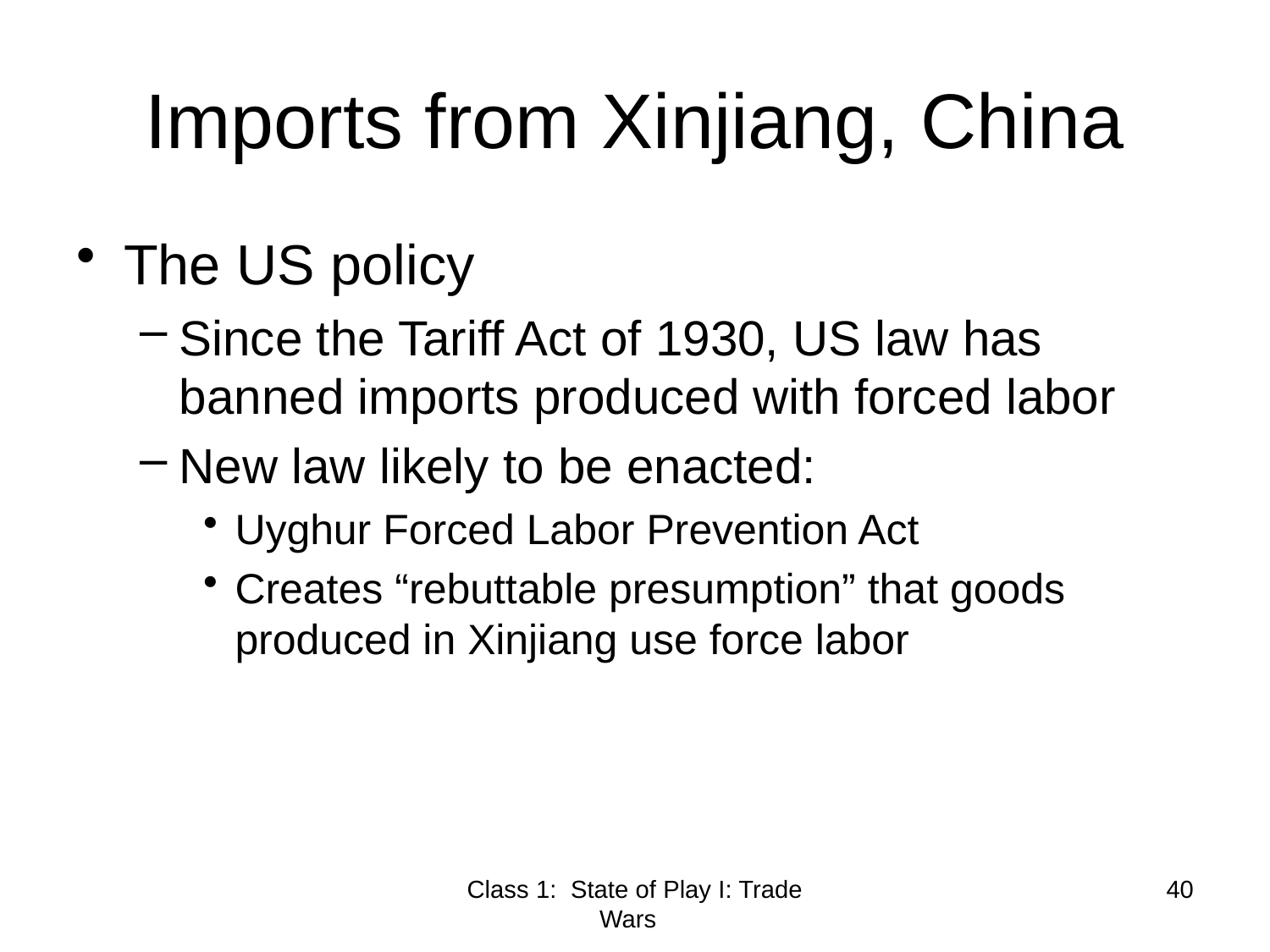

# Imports from Xinjiang, China
The US policy
Since the Tariff Act of 1930, US law has banned imports produced with forced labor
New law likely to be enacted:
Uyghur Forced Labor Prevention Act
Creates “rebuttable presumption” that goods produced in Xinjiang use force labor

Class 1:  State of Play I: Trade Wars
40